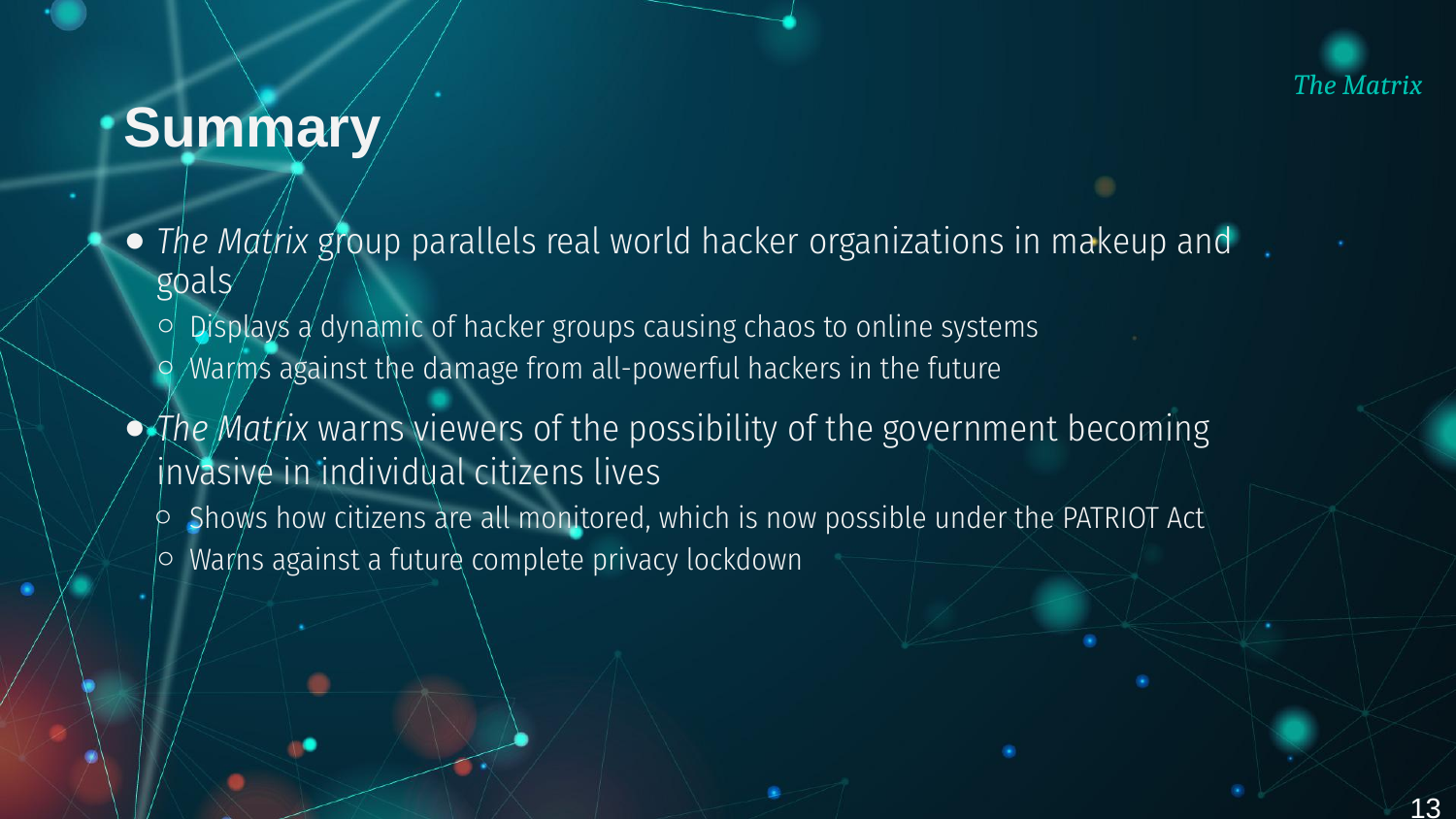

# Summary
The Matrix
The Matrix group parallels real world hacker organizations in makeup and goals
Displays a dynamic of hacker groups causing chaos to online systems
Warms against the damage from all-powerful hackers in the future
The Matrix warns viewers of the possibility of the government becoming invasive in individual citizens lives
Shows how citizens are all monitored, which is now possible under the PATRIOT Act
Warns against a future complete privacy lockdown
13